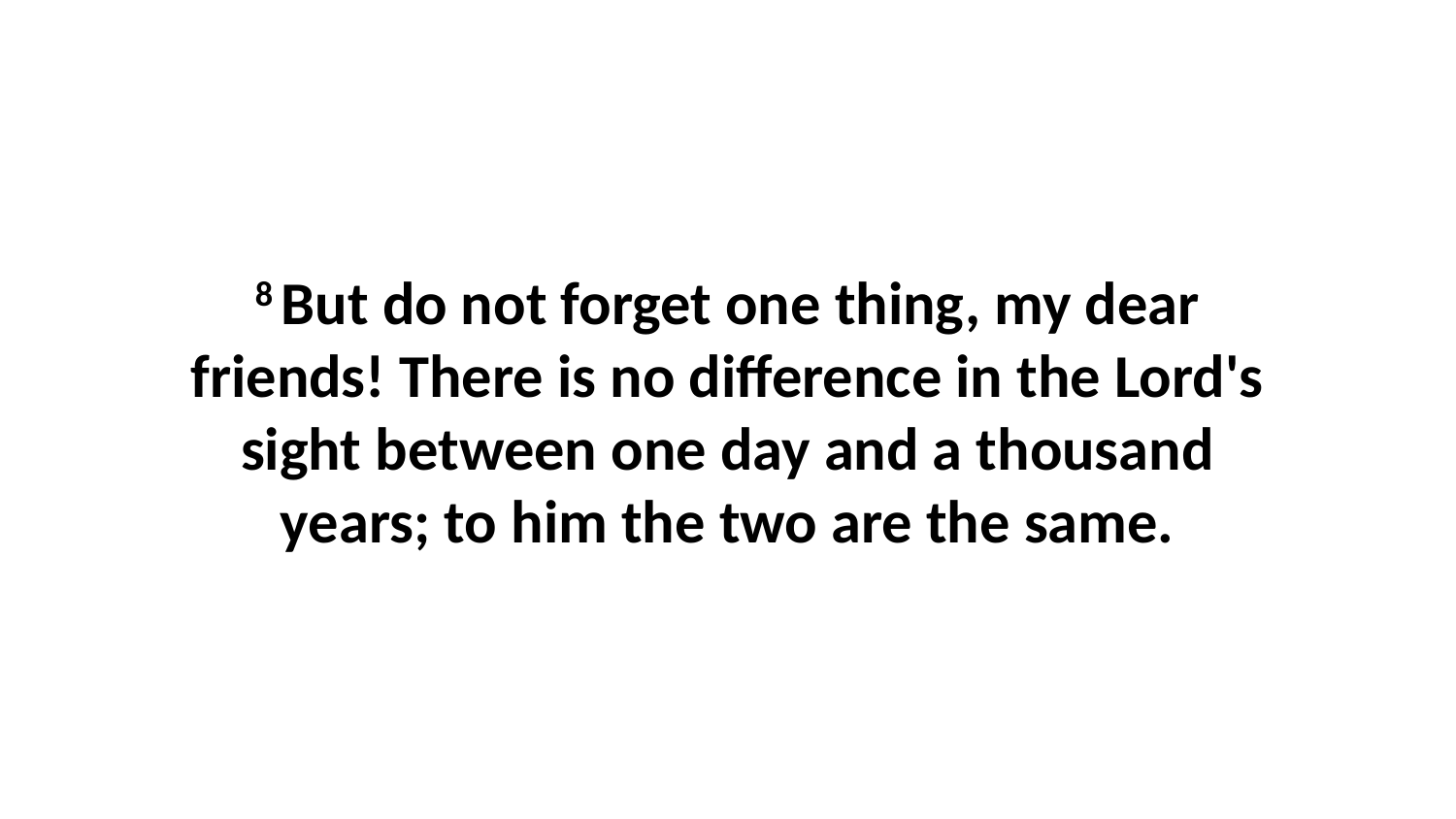

8 But do not forget one thing, my dear friends! There is no difference in the Lord's sight between one day and a thousand years; to him the two are the same.